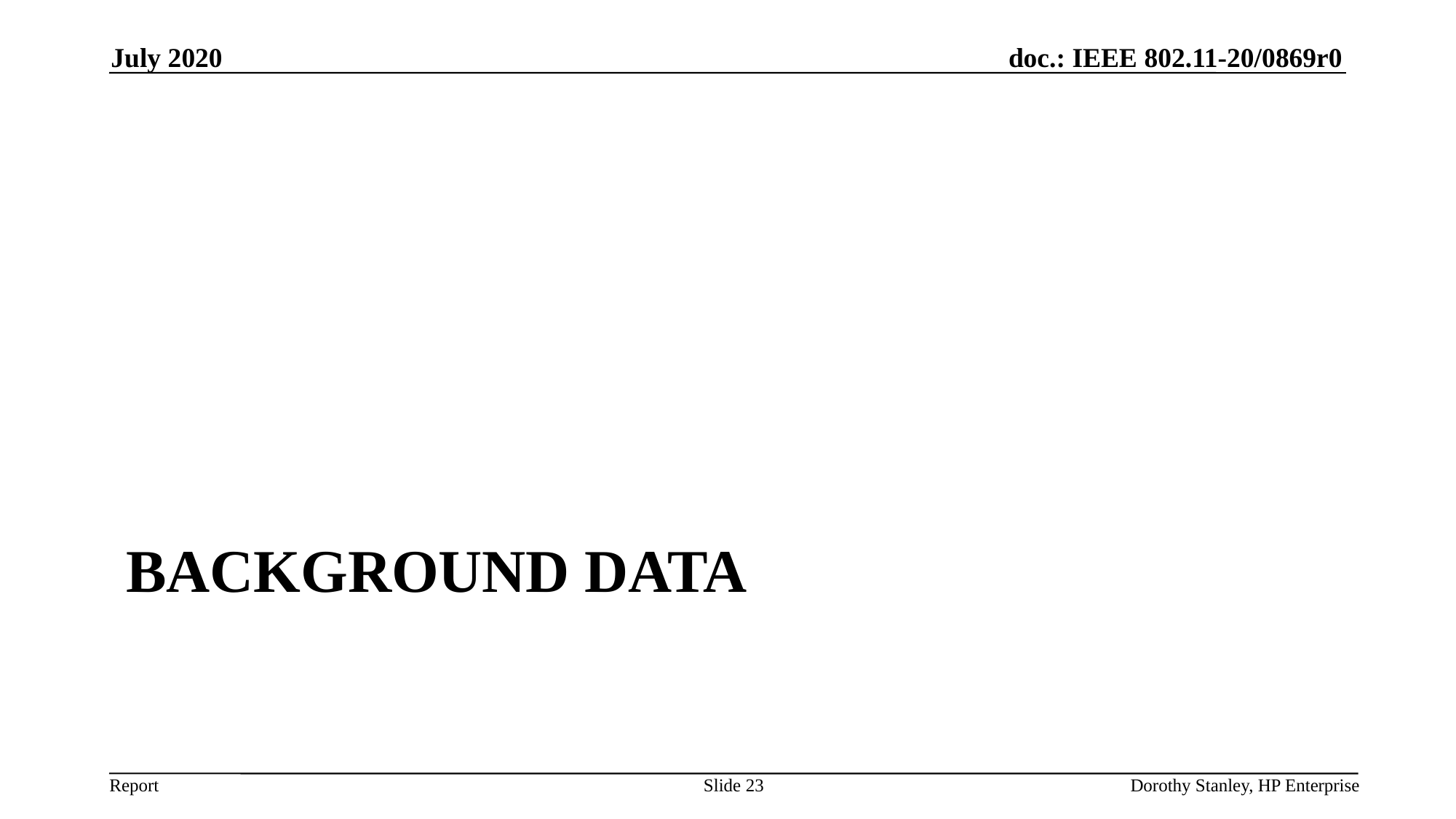

July 2020

# background data
Slide 23
Dorothy Stanley, HP Enterprise